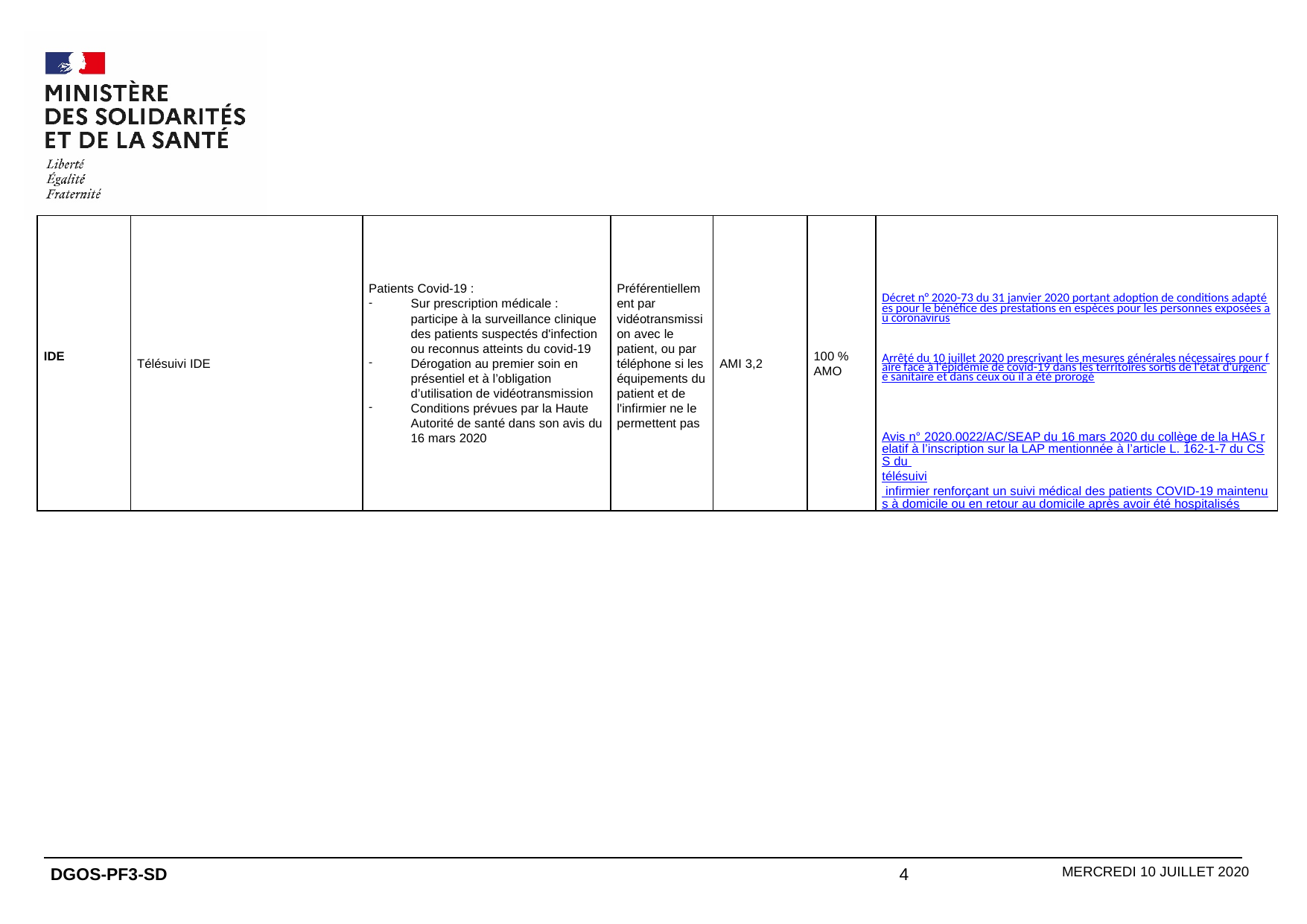

| IDE | Télésuivi IDE | Patients Covid-19 : Sur prescription médicale : participe à la surveillance clinique des patients suspectés d'infection ou reconnus atteints du covid-19 Dérogation au premier soin en présentiel et à l’obligation d’utilisation de vidéotransmission Conditions prévues par la Haute Autorité de santé dans son avis du 16 mars 2020 | Préférentiellement par vidéotransmission avec le patient, ou par téléphone si les équipements du patient et de l'infirmier ne le permettent pas | AMI 3,2 | 100 % AMO | Décret n° 2020-73 du 31 janvier 2020 portant adoption de conditions adaptées pour le bénéfice des prestations en espèces pour les personnes exposées au coronavirus Arrêté du 10 juillet 2020 prescrivant les mesures générales nécessaires pour faire face à l'épidémie de covid-19 dans les territoires sortis de l'état d'urgence sanitaire et dans ceux où il a été prorogé     Avis n° 2020.0022/AC/SEAP du 16 mars 2020 du collège de la HAS relatif à l’inscription sur la LAP mentionnée à l’article L. 162-1-7 du CSS du télésuivi infirmier renforçant un suivi médical des patients COVID-19 maintenus à domicile ou en retour au domicile après avoir été hospitalisés |
| --- | --- | --- | --- | --- | --- | --- |